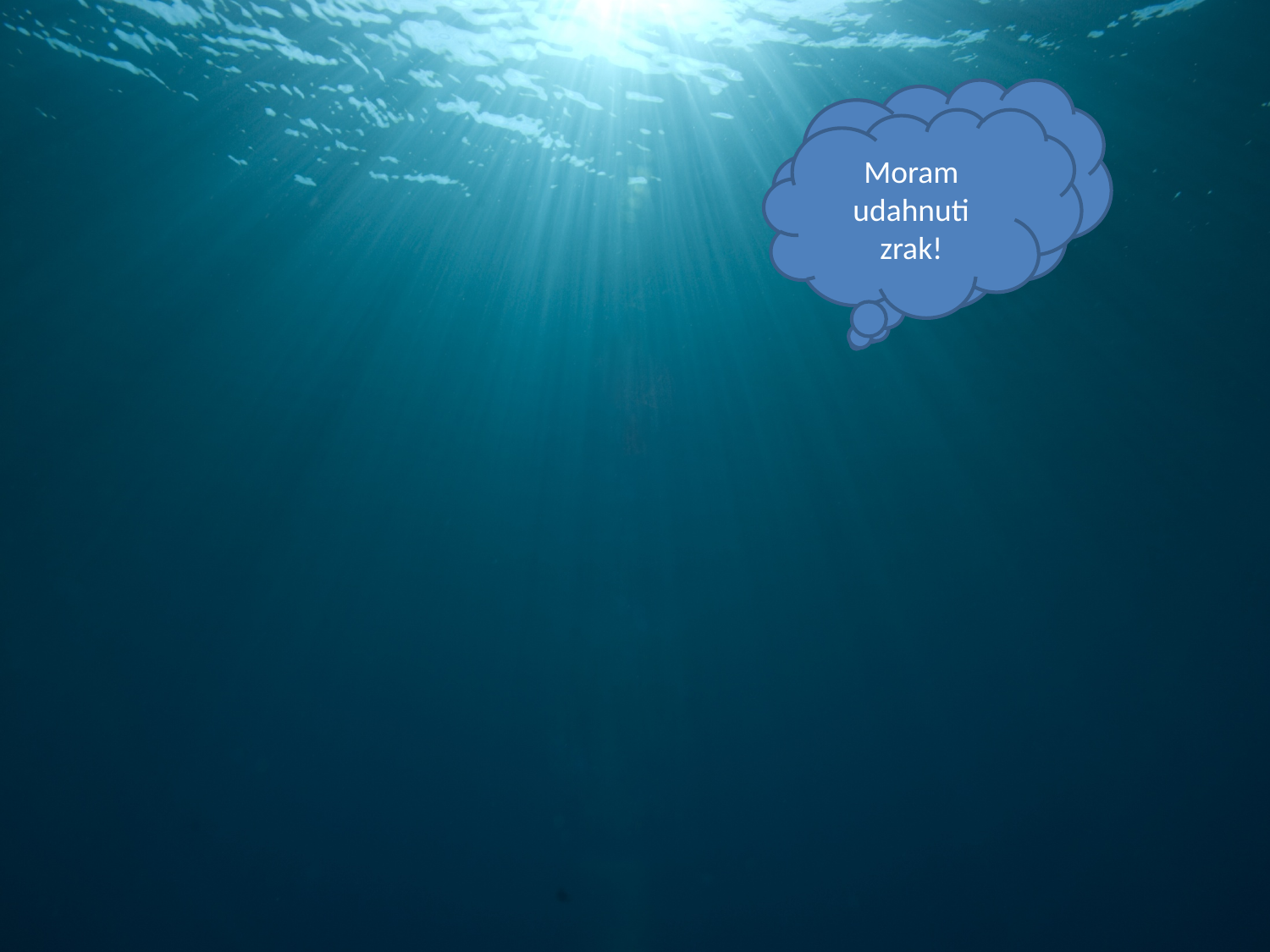

Uh, baš sam se umorila.!
Moram udahnuti zrak!